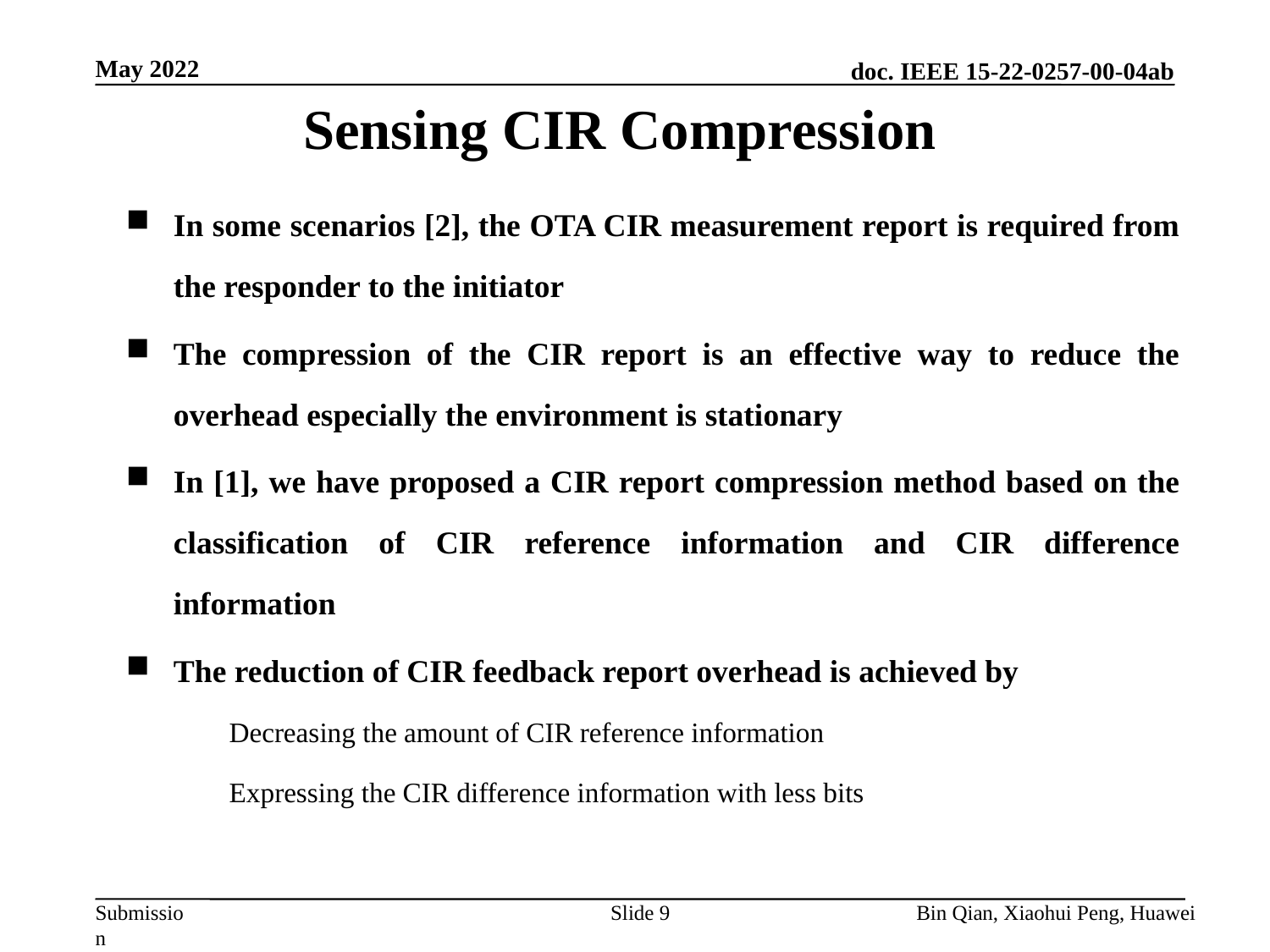

May 2022
Sensing CIR Compression
In some scenarios [2], the OTA CIR measurement report is required from the responder to the initiator
The compression of the CIR report is an effective way to reduce the overhead especially the environment is stationary
In [1], we have proposed a CIR report compression method based on the classification of CIR reference information and CIR difference information
The reduction of CIR feedback report overhead is achieved by
Decreasing the amount of CIR reference information
Expressing the CIR difference information with less bits
Slide 9
Bin Qian, Xiaohui Peng, Huawei